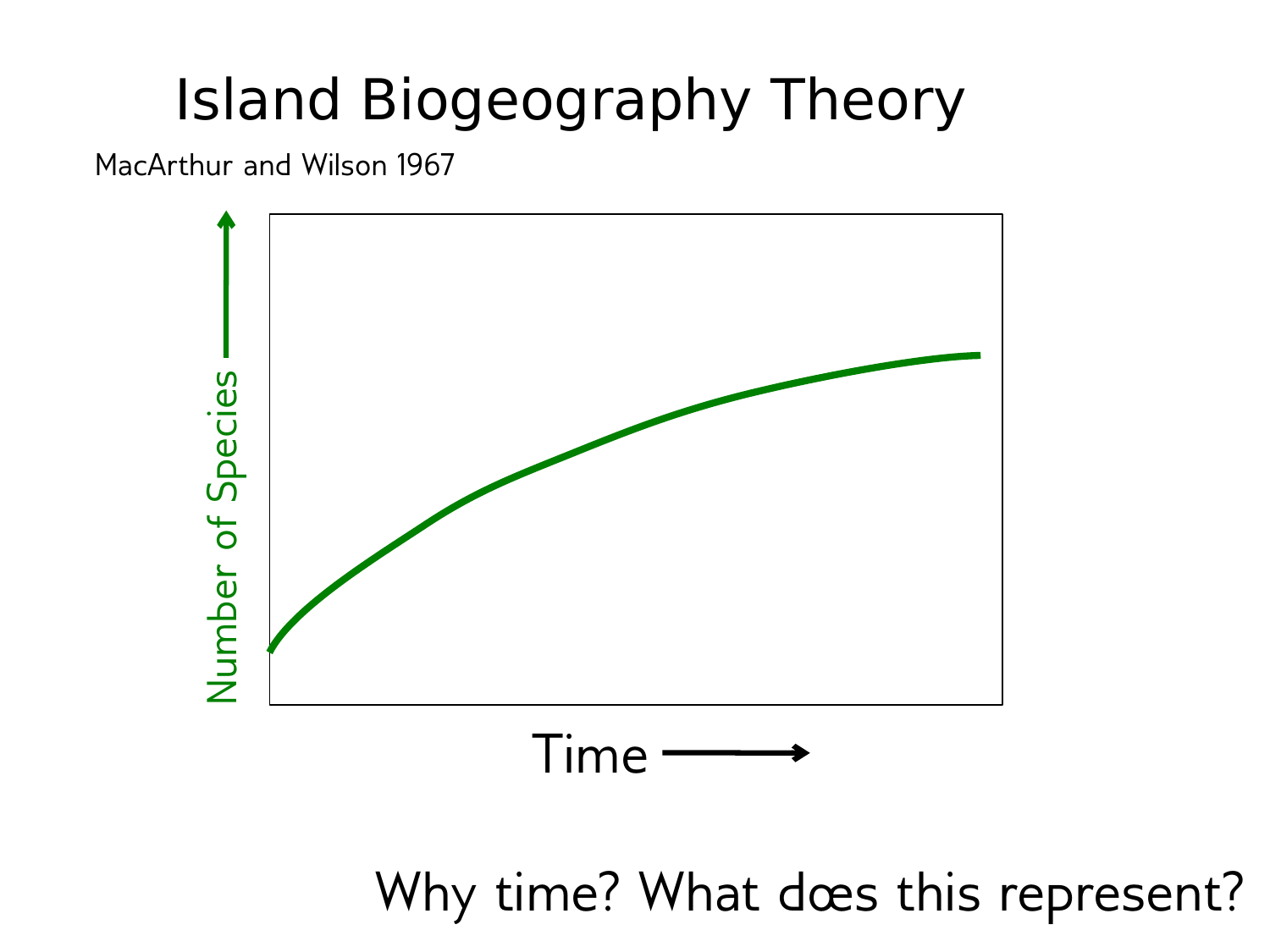

Island Biogeography Theory
MacArthur and Wilson 1967

Number of Species
Time
Why time? What does this represent?